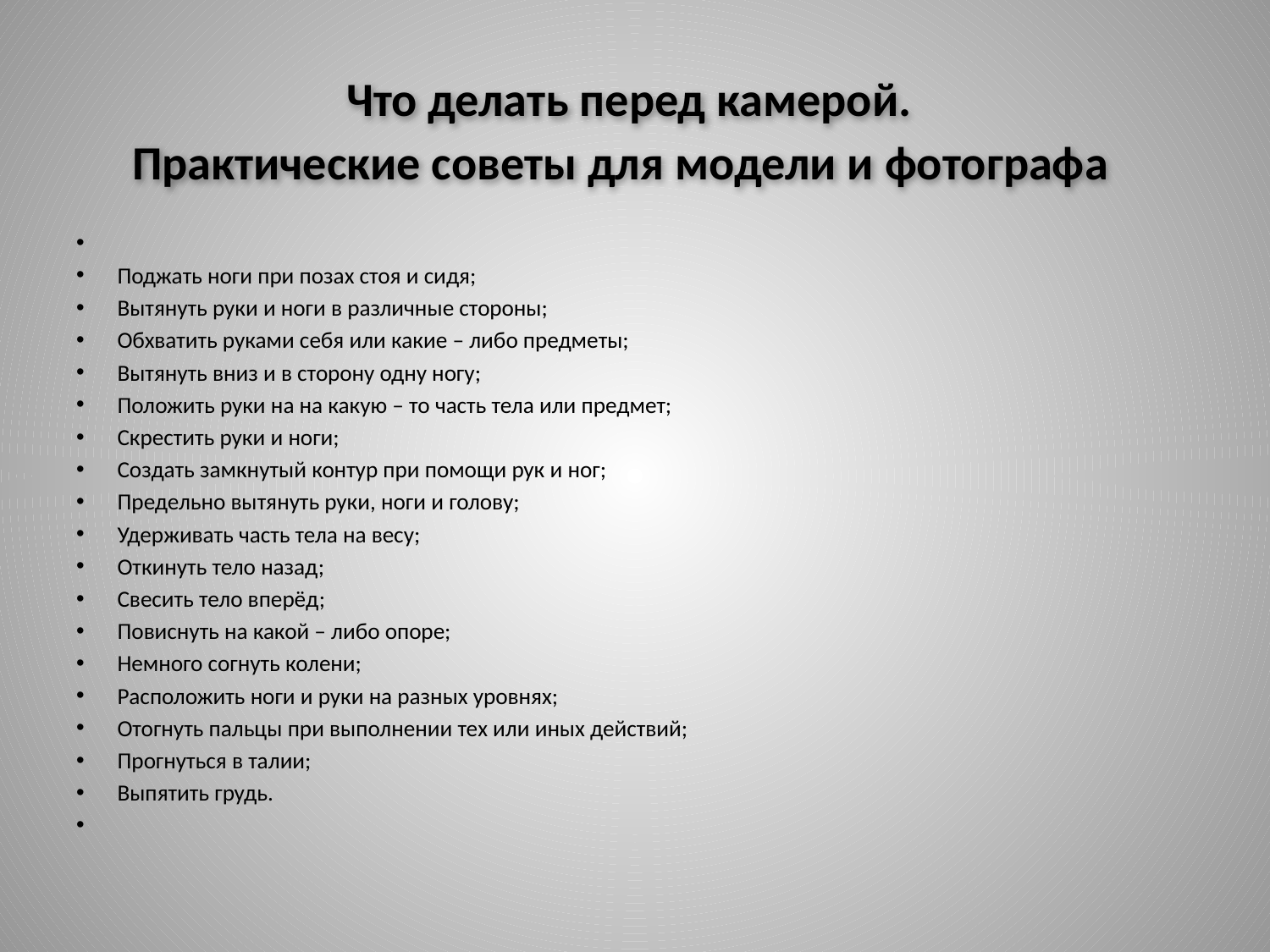

# Что делать перед камерой. Практические советы для модели и фотографа

Поджать ноги при позах стоя и сидя;
Вытянуть руки и ноги в различные стороны;
Обхватить руками себя или какие – либо предметы;
Вытянуть вниз и в сторону одну ногу;
Положить руки на на какую – то часть тела или предмет;
Скрестить руки и ноги;
Создать замкнутый контур при помощи рук и ног;
Предельно вытянуть руки, ноги и голову;
Удерживать часть тела на весу;
Откинуть тело назад;
Свесить тело вперёд;
Повиснуть на какой – либо опоре;
Немного согнуть колени;
Расположить ноги и руки на разных уровнях;
Отогнуть пальцы при выполнении тех или иных действий;
Прогнуться в талии;
Выпятить грудь.